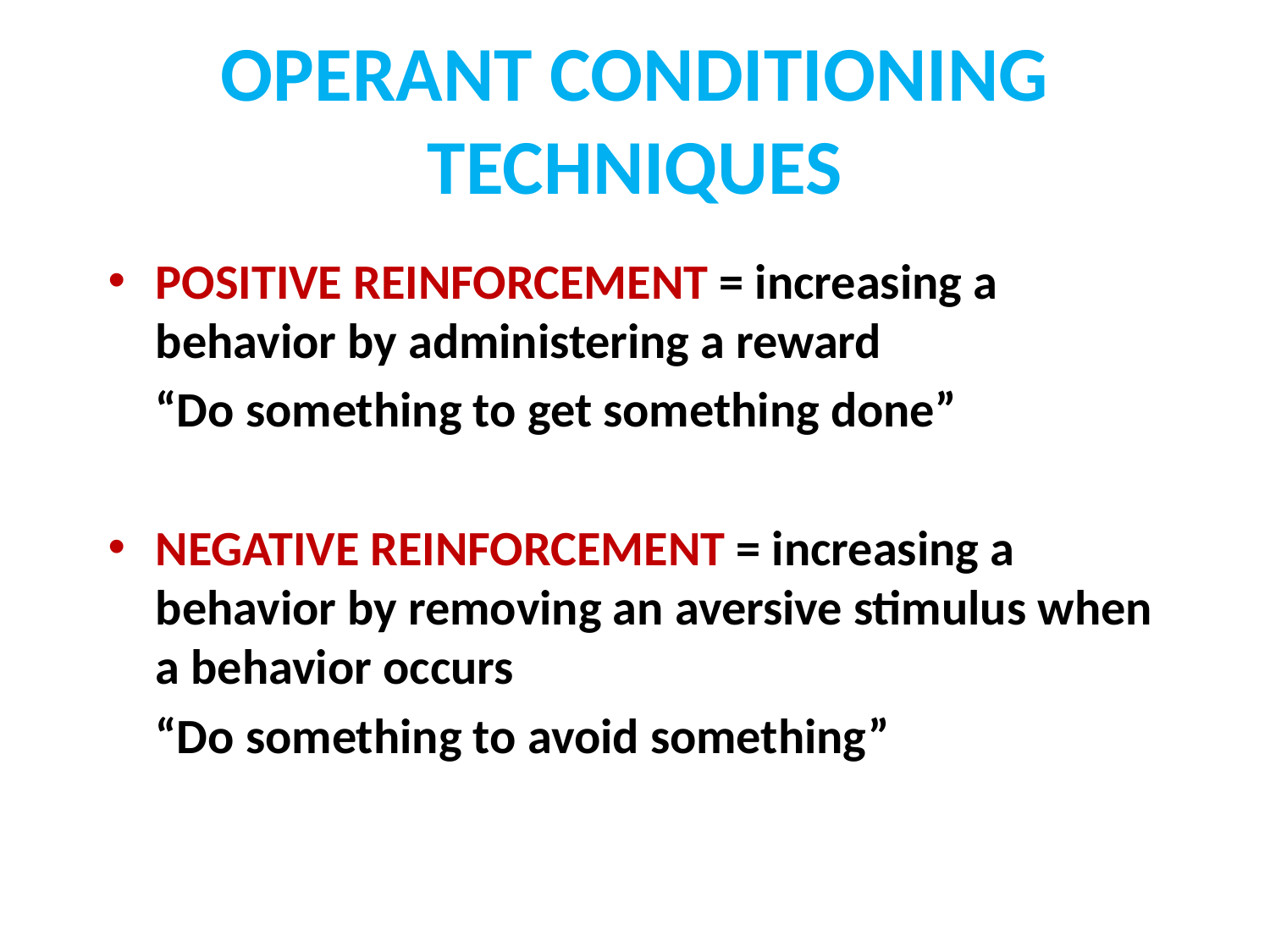

# OPERANT CONDITIONING TECHNIQUES
POSITIVE REINFORCEMENT = increasing a behavior by administering a reward
	“Do something to get something done”

NEGATIVE REINFORCEMENT = increasing a behavior by removing an aversive stimulus when a behavior occurs
	“Do something to avoid something”